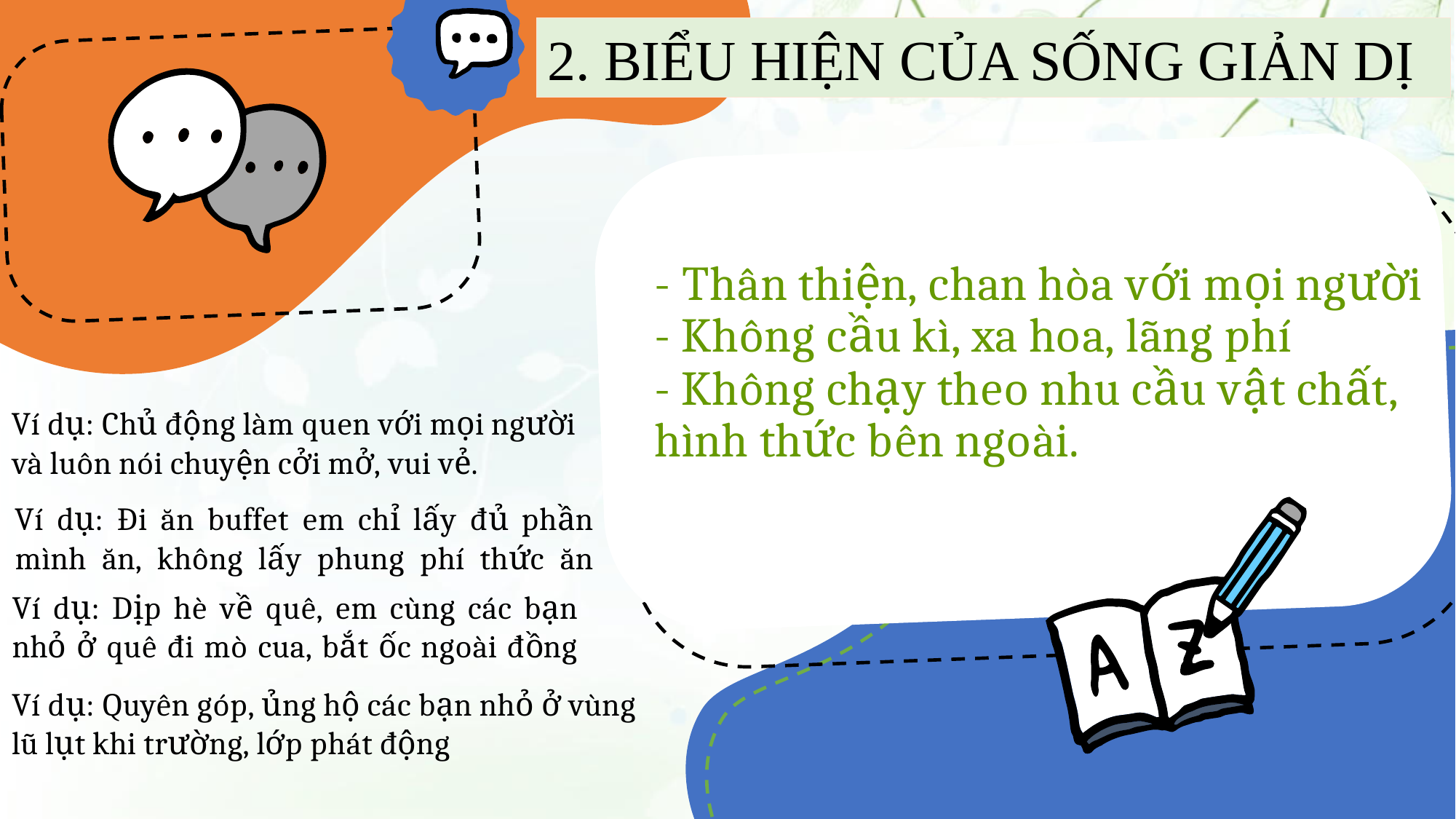

2. BIỂU HIỆN CỦA SỐNG GIẢN DỊ

# - Thân thiện, chan hòa với mọi người - Không cầu kì, xa hoa, lãng phí - Không chạy theo nhu cầu vật chất, hình thức bên ngoài.
Ví dụ: Chủ động làm quen với mọi người và luôn nói chuyện cởi mở, vui vẻ.
Ví dụ: Đi ăn buffet em chỉ lấy đủ phần mình ăn, không lấy phung phí thức ăn

Ví dụ: Dịp hè về quê, em cùng các bạn nhỏ ở quê đi mò cua, bắt ốc ngoài đồng
Ví dụ: Quyên góp, ủng hộ các bạn nhỏ ở vùng lũ lụt khi trường, lớp phát động